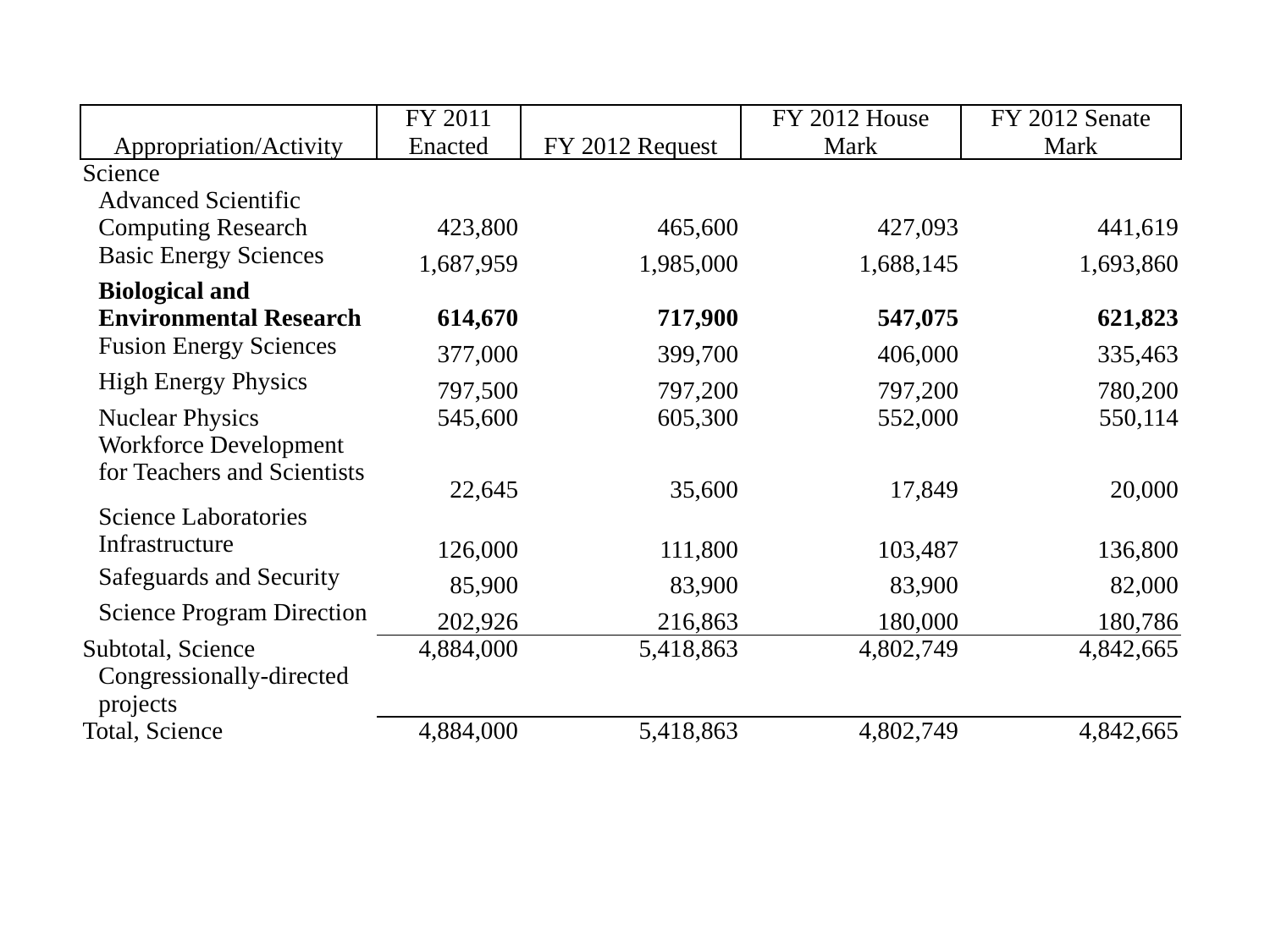

| Appropriation/Activity | FY 2011 Enacted | FY 2012 Request | FY 2012 House Mark | FY 2012 Senate Mark |
| --- | --- | --- | --- | --- |
| Science |  |  |  |  |
| Advanced Scientific Computing Research | 423,800 | 465,600 | 427,093 | 441,619 |
| Basic Energy Sciences | 1,687,959 | 1,985,000 | 1,688,145 | 1,693,860 |
| Biological and Environmental Research | 614,670 | 717,900 | 547,075 | 621,823 |
| Fusion Energy Sciences | 377,000 | 399,700 | 406,000 | 335,463 |
| High Energy Physics | 797,500 | 797,200 | 797,200 | 780,200 |
| Nuclear Physics | 545,600 | 605,300 | 552,000 | 550,114 |
| Workforce Development for Teachers and Scientists | 22,645 | 35,600 | 17,849 | 20,000 |
| Science Laboratories Infrastructure | 126,000 | 111,800 | 103,487 | 136,800 |
| Safeguards and Security | 85,900 | 83,900 | 83,900 | 82,000 |
| Science Program Direction | 202,926 | 216,863 | 180,000 | 180,786 |
| Subtotal, Science | 4,884,000 | 5,418,863 | 4,802,749 | 4,842,665 |
| Congressionally-directed projects |  |  |  |  |
| Total, Science | 4,884,000 | 5,418,863 | 4,802,749 | 4,842,665 |